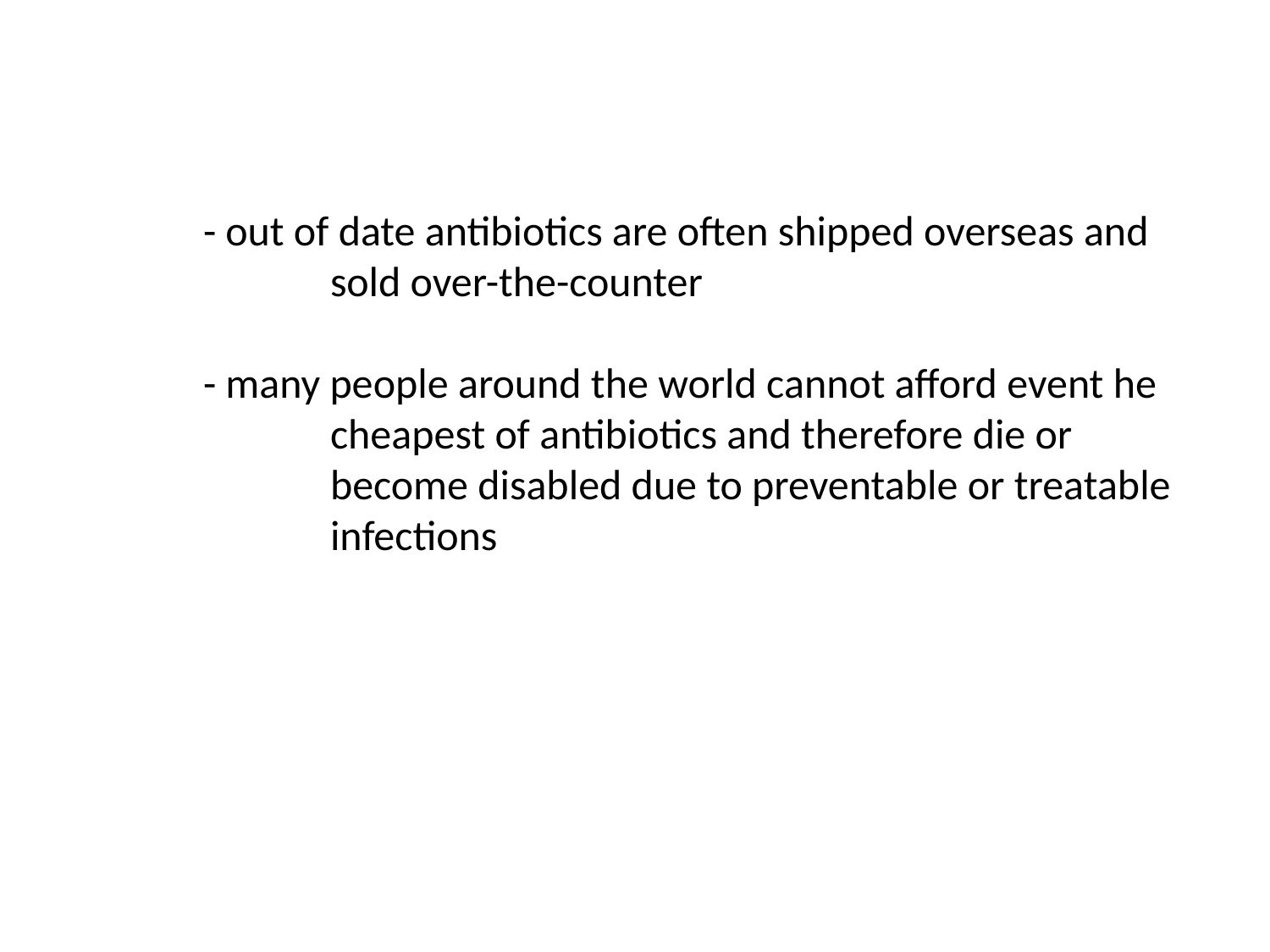

# - out of date antibiotics are often shipped overseas and 		sold over-the-counter - many people around the world cannot afford event he 		cheapest of antibiotics and therefore die or 			become disabled due to preventable or treatable 		infections